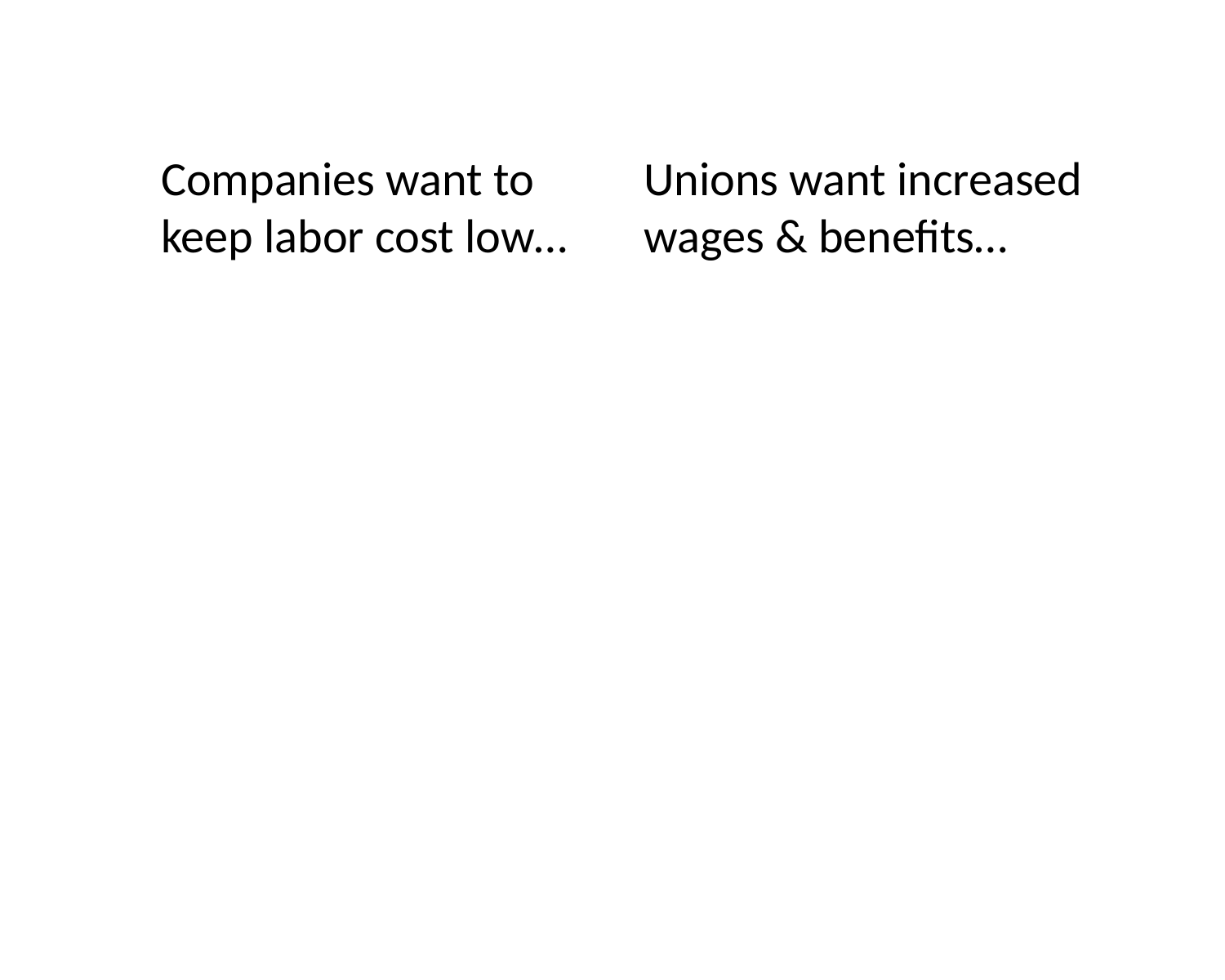

Companies want to keep labor cost low…

Unions want increased wages & benefits…